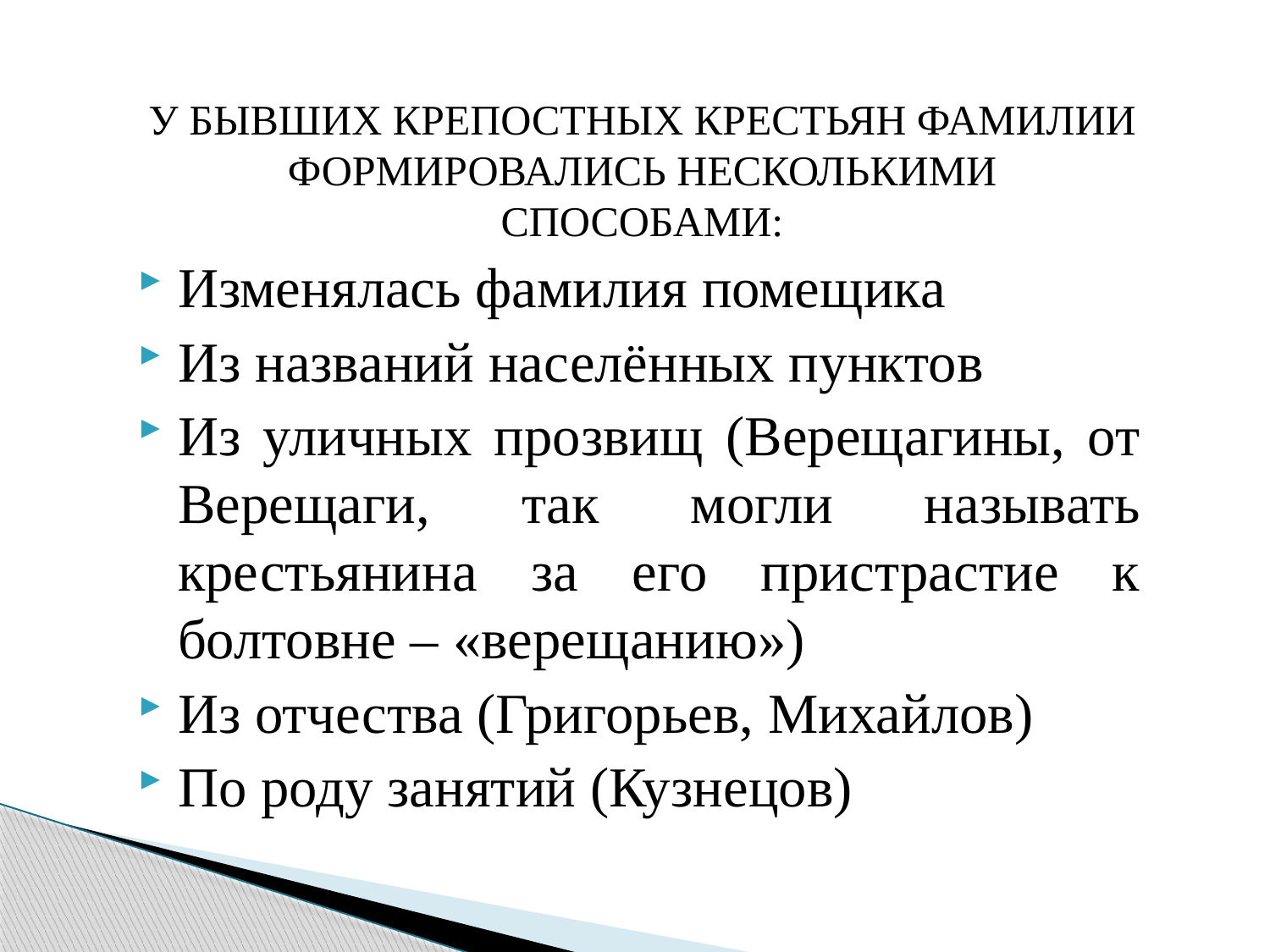

У БЫВШИХ КРЕПОСТНЫХ КРЕСТЬЯН ФАМИЛИИ ФОРМИРОВАЛИСЬ НЕСКОЛЬКИМИ СПОСОБАМИ:
Изменялась фамилия помещика
Из названий населённых пунктов
Из уличных прозвищ (Верещагины, от Верещаги, так могли называть крестьянина за его пристрастие к болтовне – «верещанию»)
Из отчества (Григорьев, Михайлов)
По роду занятий (Кузнецов)